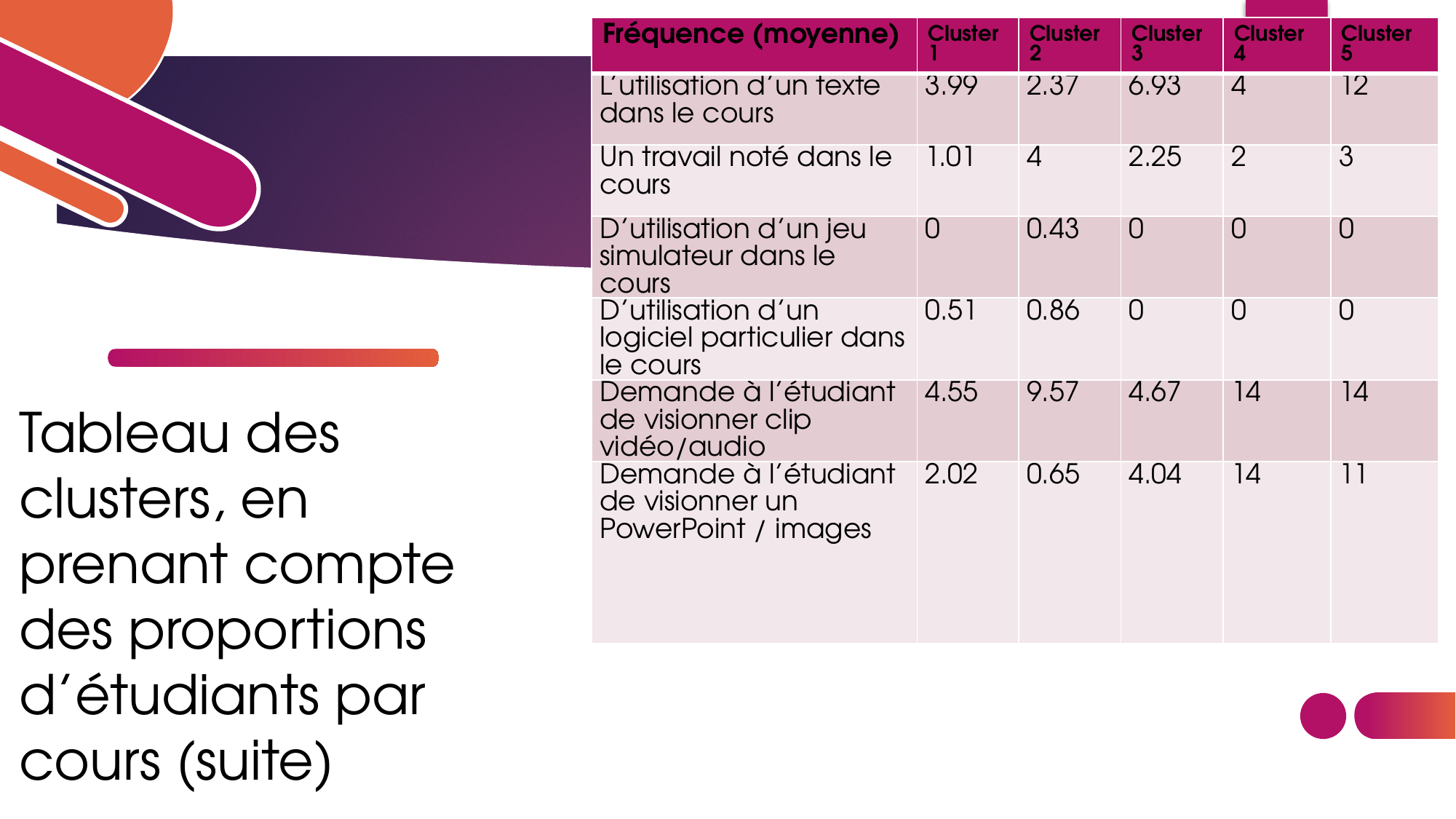

| Fréquence (moyenne) | Cluster 1 | Cluster 2 | Cluster 3 | Cluster 4 | Cluster 5 |
| --- | --- | --- | --- | --- | --- |
| L’utilisation d’un texte dans le cours | 3.99 | 2.37 | 6.93 | 4 | 12 |
| Un travail noté dans le cours | 1.01 | 4 | 2.25 | 2 | 3 |
| D’utilisation d’un jeu simulateur dans le cours | 0 | 0.43 | 0 | 0 | 0 |
| D’utilisation d’un logiciel particulier dans le cours | 0.51 | 0.86 | 0 | 0 | 0 |
| Demande à l’étudiant de visionner clip vidéo/audio | 4.55 | 9.57 | 4.67 | 14 | 14 |
| Demande à l’étudiant de visionner un PowerPoint / images | 2.02 | 0.65 | 4.04 | 14 | 11 |
# Tableau des clusters, en prenant compte des proportions d’étudiants par cours (suite)